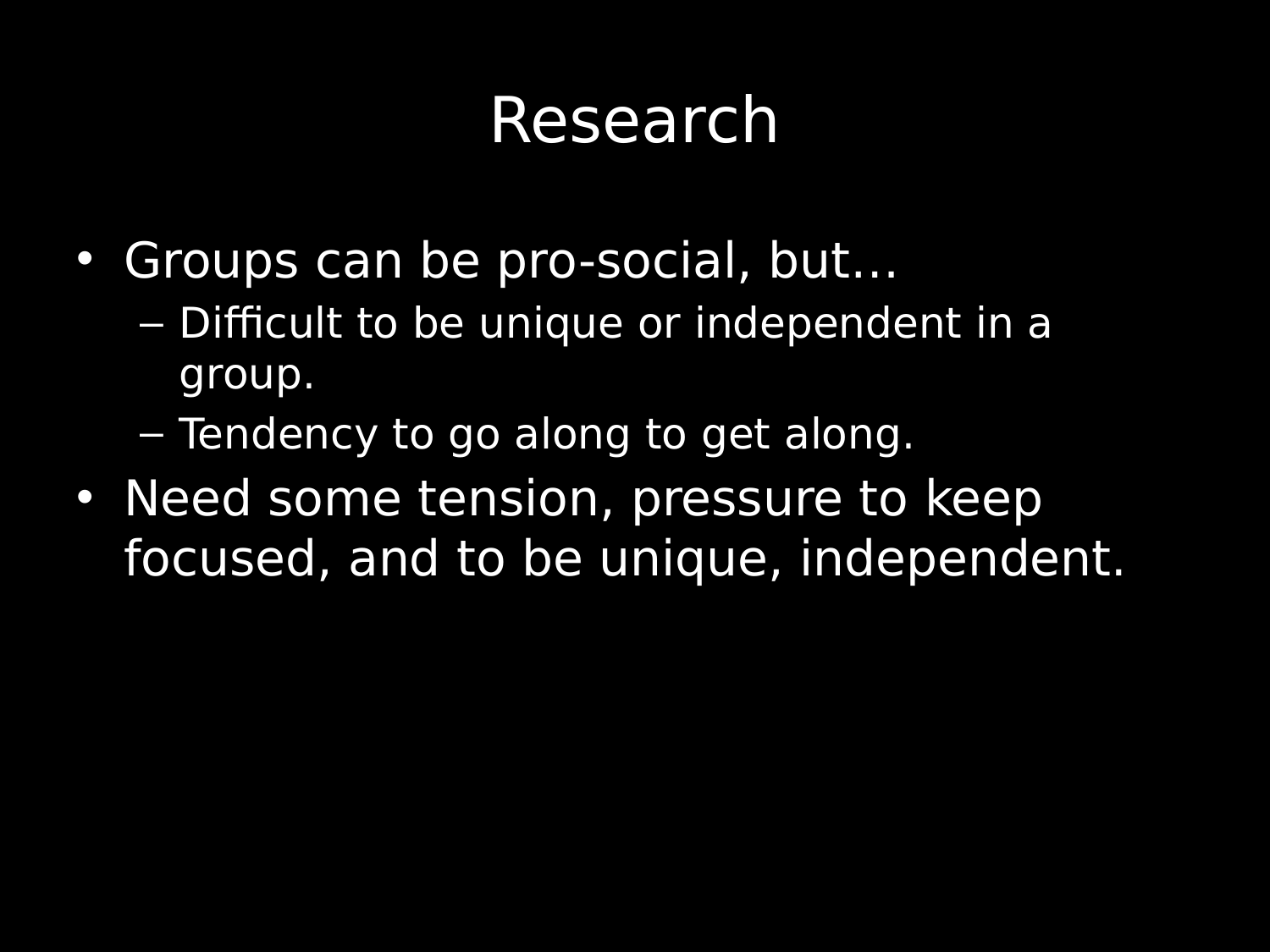

# Research
Groups can be pro-social, but…
Difficult to be unique or independent in a group.
Tendency to go along to get along.
Need some tension, pressure to keep focused, and to be unique, independent.